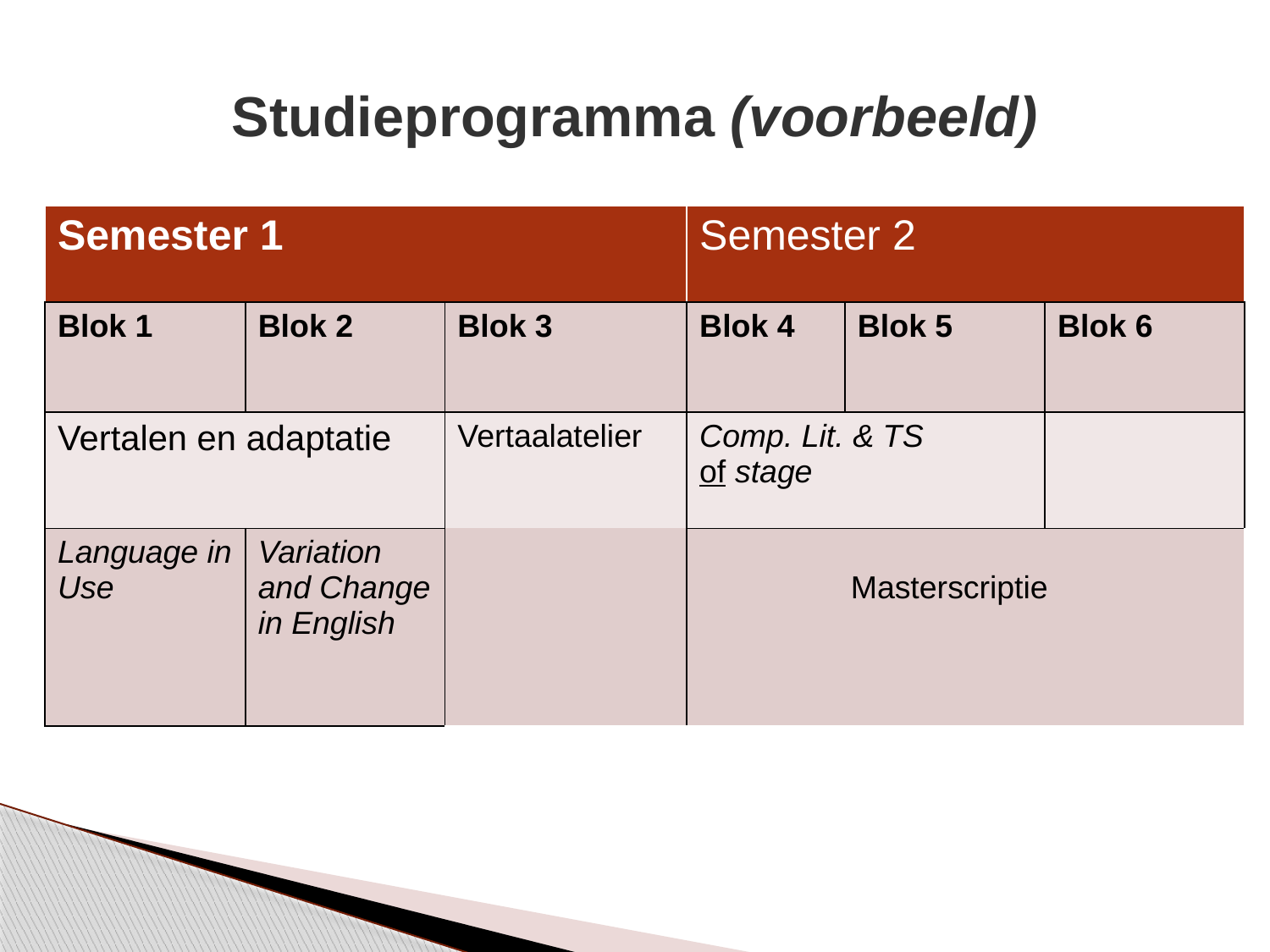

# Studieprogramma (voorbeeld)
| Semester 1 |  |  | Semester 2 |  |  |
| --- | --- | --- | --- | --- | --- |
| Blok 1 | Blok 2 | Blok 3 | Blok 4 | Blok 5 | Blok 6 |
| Vertalen en adaptatie |  | Vertaalatelier | Comp. Lit. & TS of stage |  |  |
| Language in Use | Variation and Change in English |  | Masterscriptie |  |  |